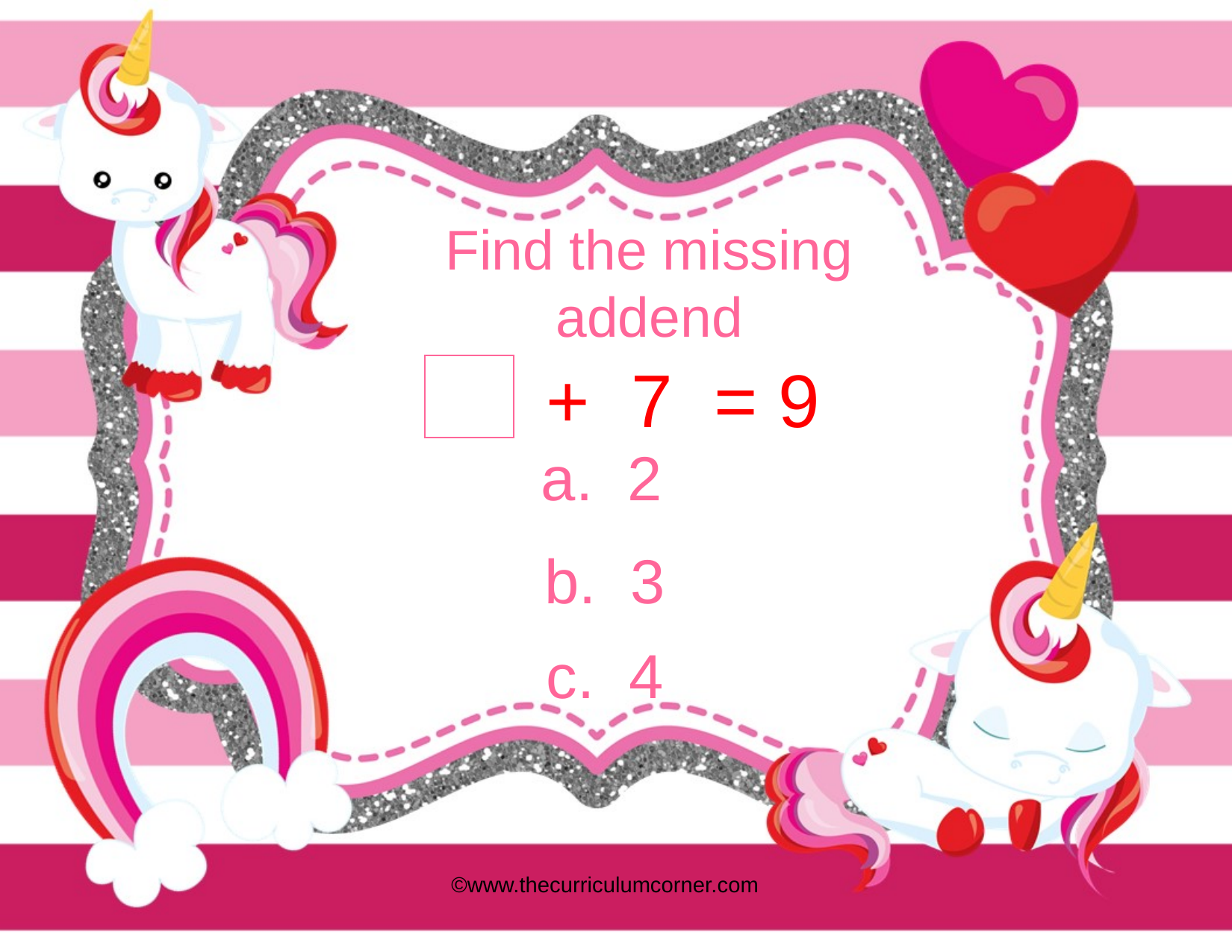

Find the missing addend
+  7  = 9

a.  2
b.  3
c.  4
©www.thecurriculumcorner.com